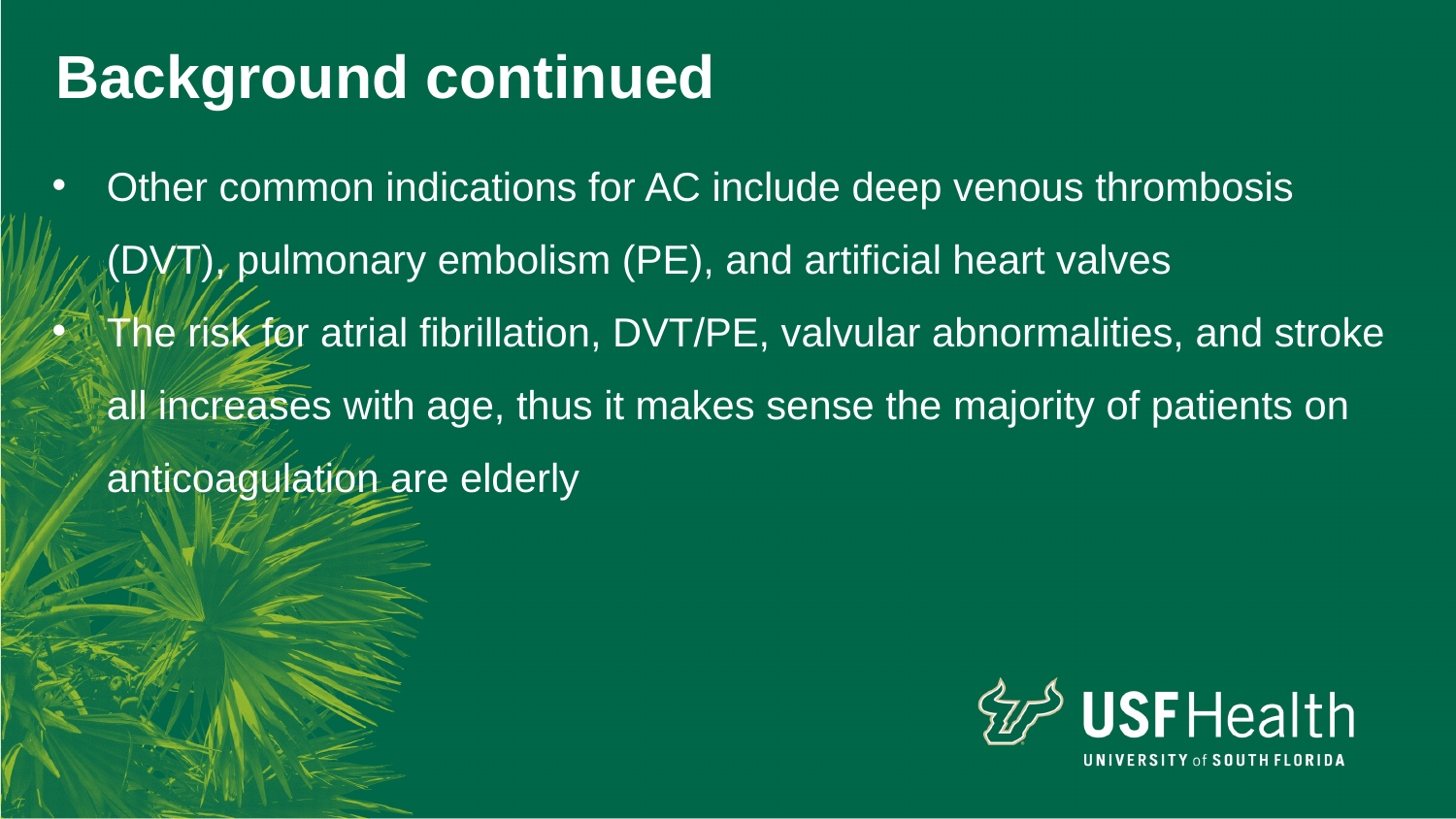

Background continued
Other common indications for AC include deep venous thrombosis (DVT), pulmonary embolism (PE), and artificial heart valves
The risk for atrial fibrillation, DVT/PE, valvular abnormalities, and stroke all increases with age, thus it makes sense the majority of patients on anticoagulation are elderly